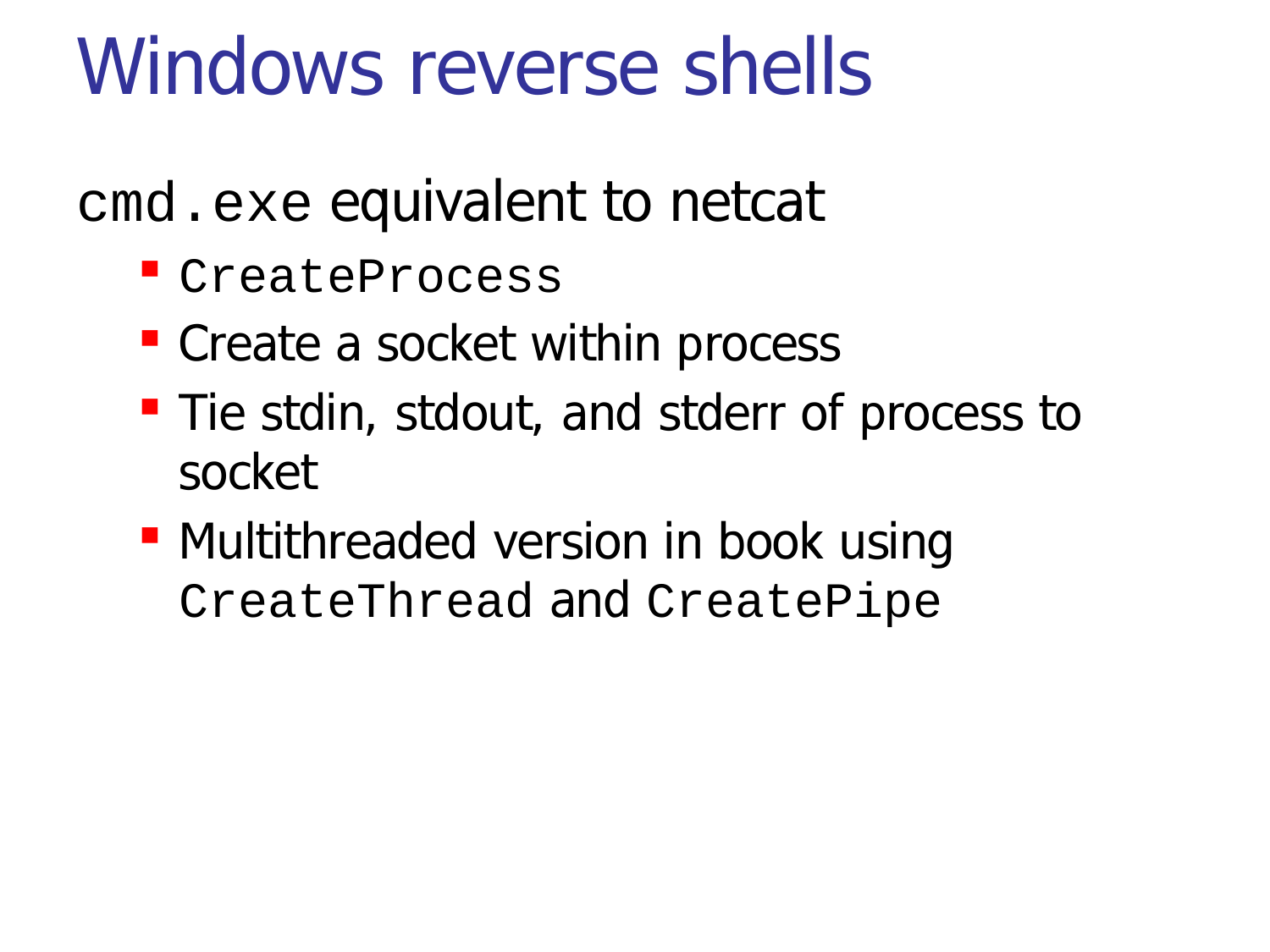

# Windows reverse shells
cmd.exe equivalent to netcat
CreateProcess
Create a socket within process
Tie stdin, stdout, and stderr of process to socket
Multithreaded version in book using CreateThread and CreatePipe